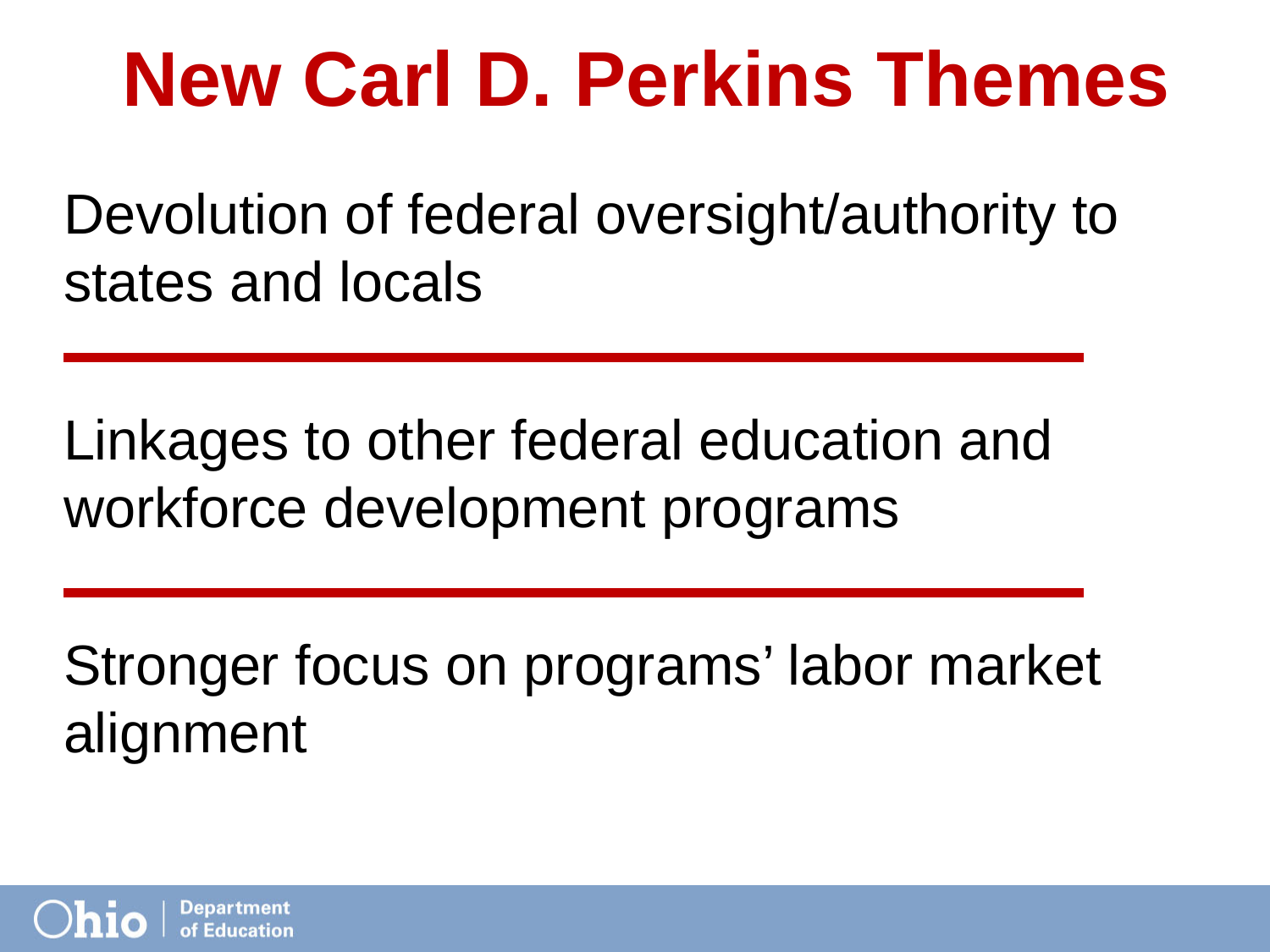

# New Carl D. Perkins Themes
Devolution of federal oversight/authority to states and locals

Linkages to other federal education and workforce development programs

Stronger focus on programs’ labor market alignment